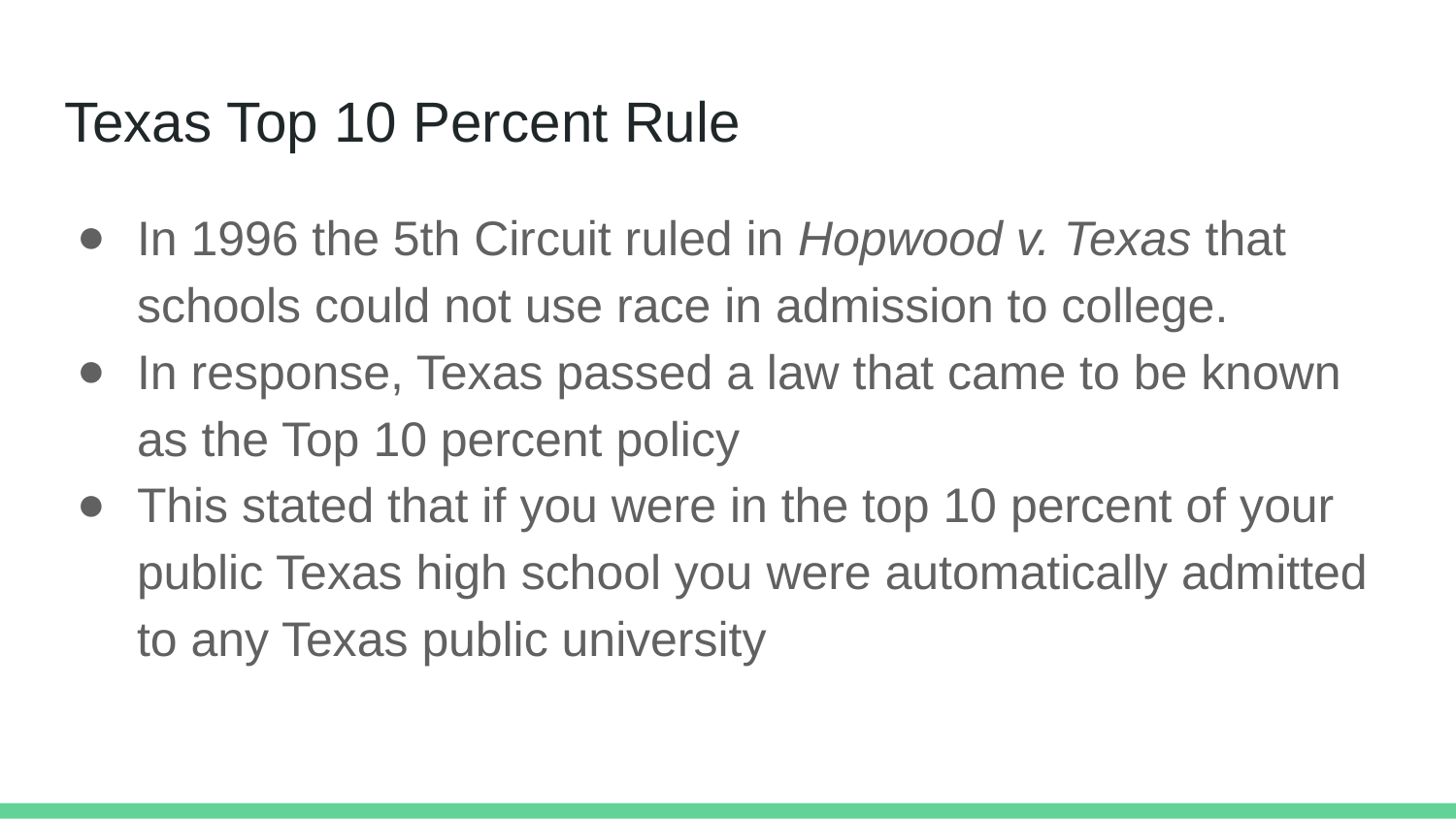

# Texas Top 10 Percent Rule
In 1996 the 5th Circuit ruled in Hopwood v. Texas that schools could not use race in admission to college.
In response, Texas passed a law that came to be known as the Top 10 percent policy
This stated that if you were in the top 10 percent of your public Texas high school you were automatically admitted to any Texas public university